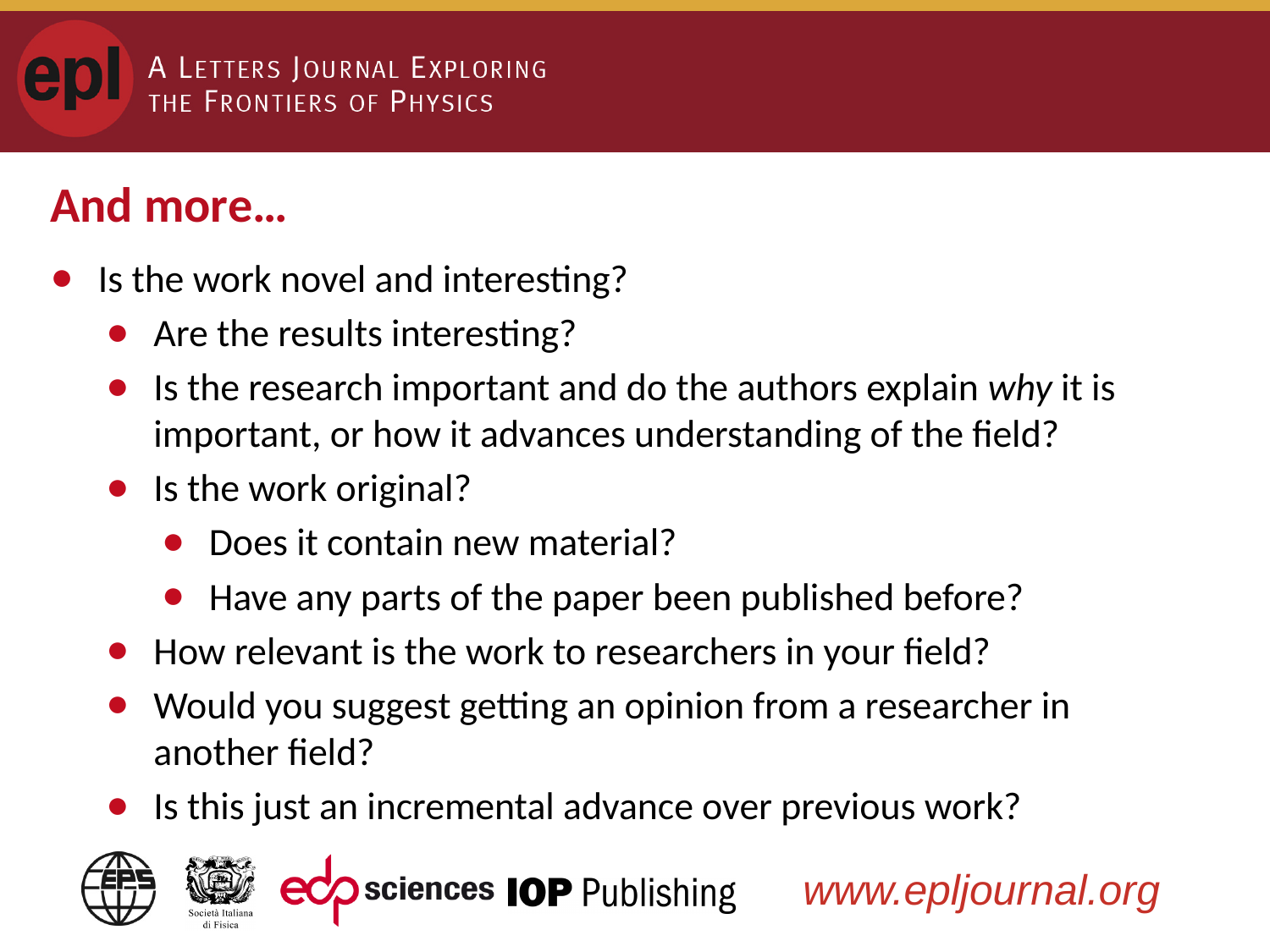

And more…
Is the work novel and interesting?
Are the results interesting?
Is the research important and do the authors explain why it is important, or how it advances understanding of the field?
Is the work original?
Does it contain new material?
Have any parts of the paper been published before?
How relevant is the work to researchers in your field?
Would you suggest getting an opinion from a researcher in another field?
Is this just an incremental advance over previous work?